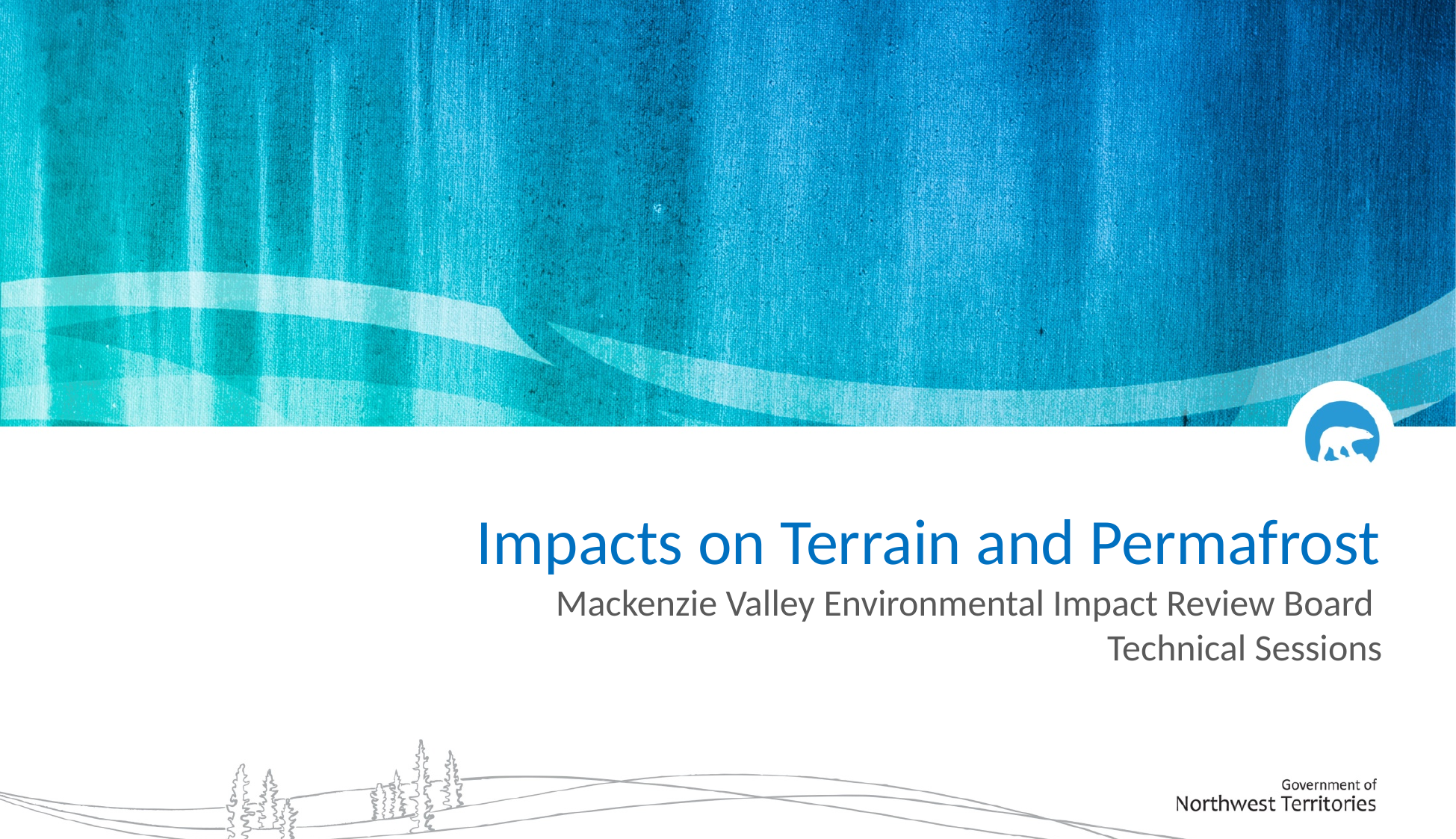

Impacts on Terrain and Permafrost

Mackenzie Valley Environmental Impact Review Board
Technical Sessions​